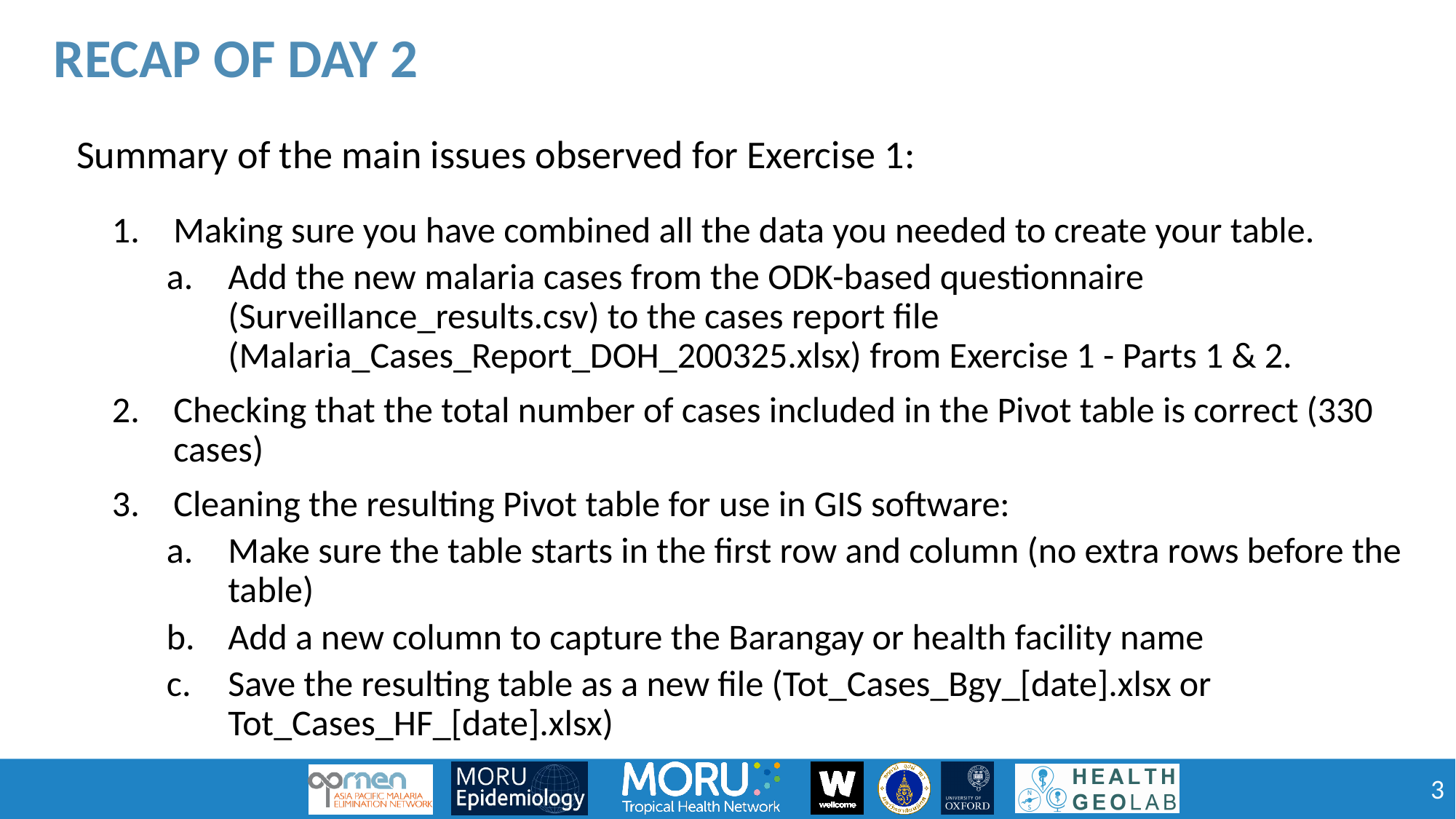

Recap of Day 2
Summary of the main issues observed for Exercise 1:
Making sure you have combined all the data you needed to create your table.
Add the new malaria cases from the ODK-based questionnaire (Surveillance_results.csv) to the cases report file (Malaria_Cases_Report_DOH_200325.xlsx) from Exercise 1 - Parts 1 & 2.
Checking that the total number of cases included in the Pivot table is correct (330 cases)
Cleaning the resulting Pivot table for use in GIS software:
Make sure the table starts in the first row and column (no extra rows before the table)
Add a new column to capture the Barangay or health facility name
Save the resulting table as a new file (Tot_Cases_Bgy_[date].xlsx or Tot_Cases_HF_[date].xlsx)
3